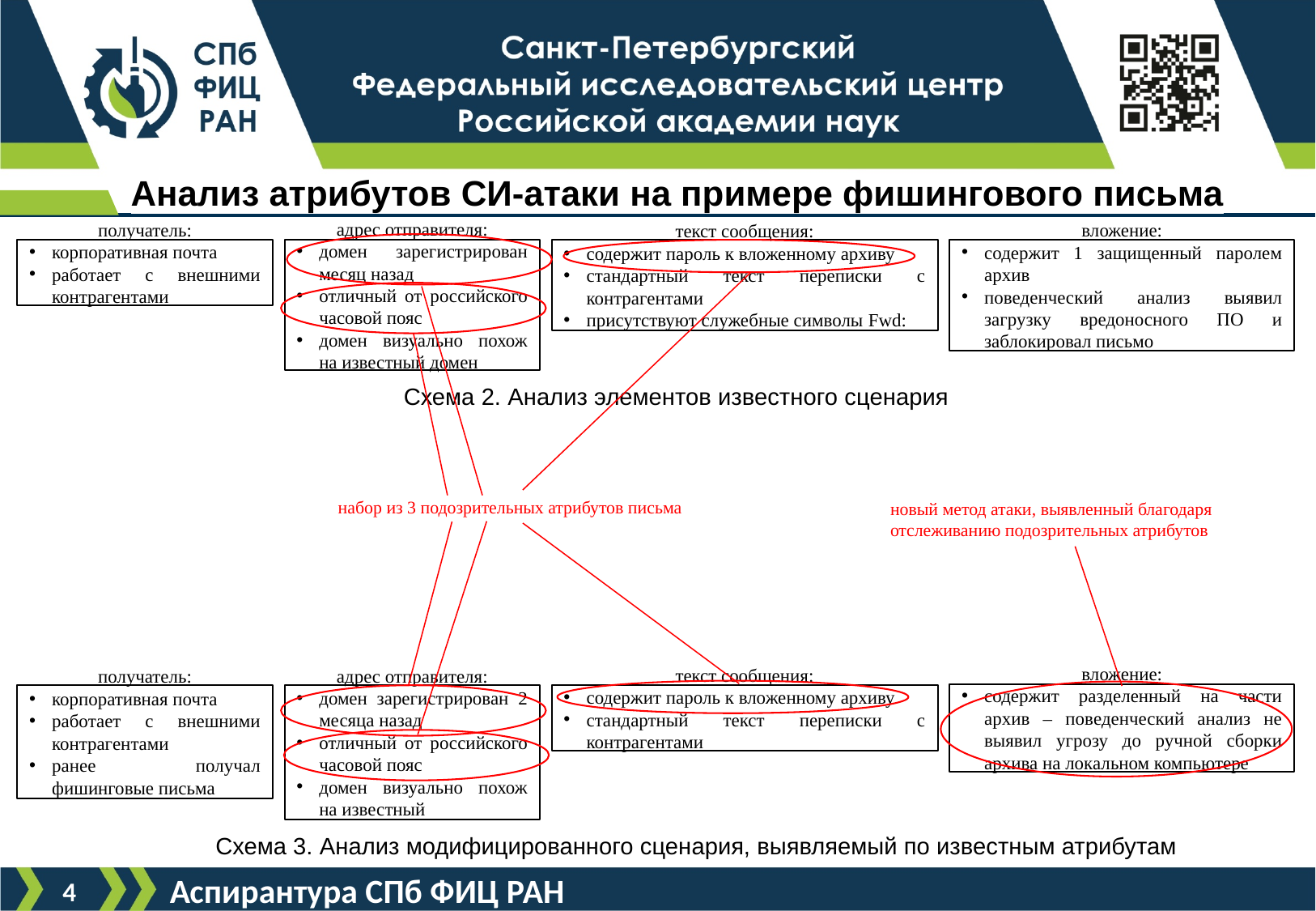

# Анализ атрибутов СИ-атаки на примере фишингового письма

вложение:
содержит 1 защищенный паролем архив
поведенческий анализ выявил загрузку вредоносного ПО и заблокировал письмо

адрес отправителя:
домен зарегистрирован месяц назад
отличный от российского часовой пояс
домен визуально похож на известный домен

получатель:
корпоративная почта
работает с внешними контрагентами

текст сообщения:
содержит пароль к вложенному архиву
стандартный текст переписки с контрагентами
присутствуют служебные символы Fwd:

Схема 2. Анализ элементов известного сценария
набор из 3 подозрительных атрибутов письма
новый метод атаки, выявленный благодаря отслеживанию подозрительных атрибутов

вложение:
содержит разделенный на части архив – поведенческий анализ не выявил угрозу до ручной сборки архива на локальном компьютере

получатель:
корпоративная почта
работает с внешними контрагентами
ранее получал фишинговые письма

адрес отправителя:
домен зарегистрирован 2 месяца назад
отличный от российского часовой пояс
домен визуально похож на известный

текст сообщения:
содержит пароль к вложенному архиву
стандартный текст переписки с контрагентами

Схема 3. Анализ модифицированного сценария, выявляемый по известным атрибутам